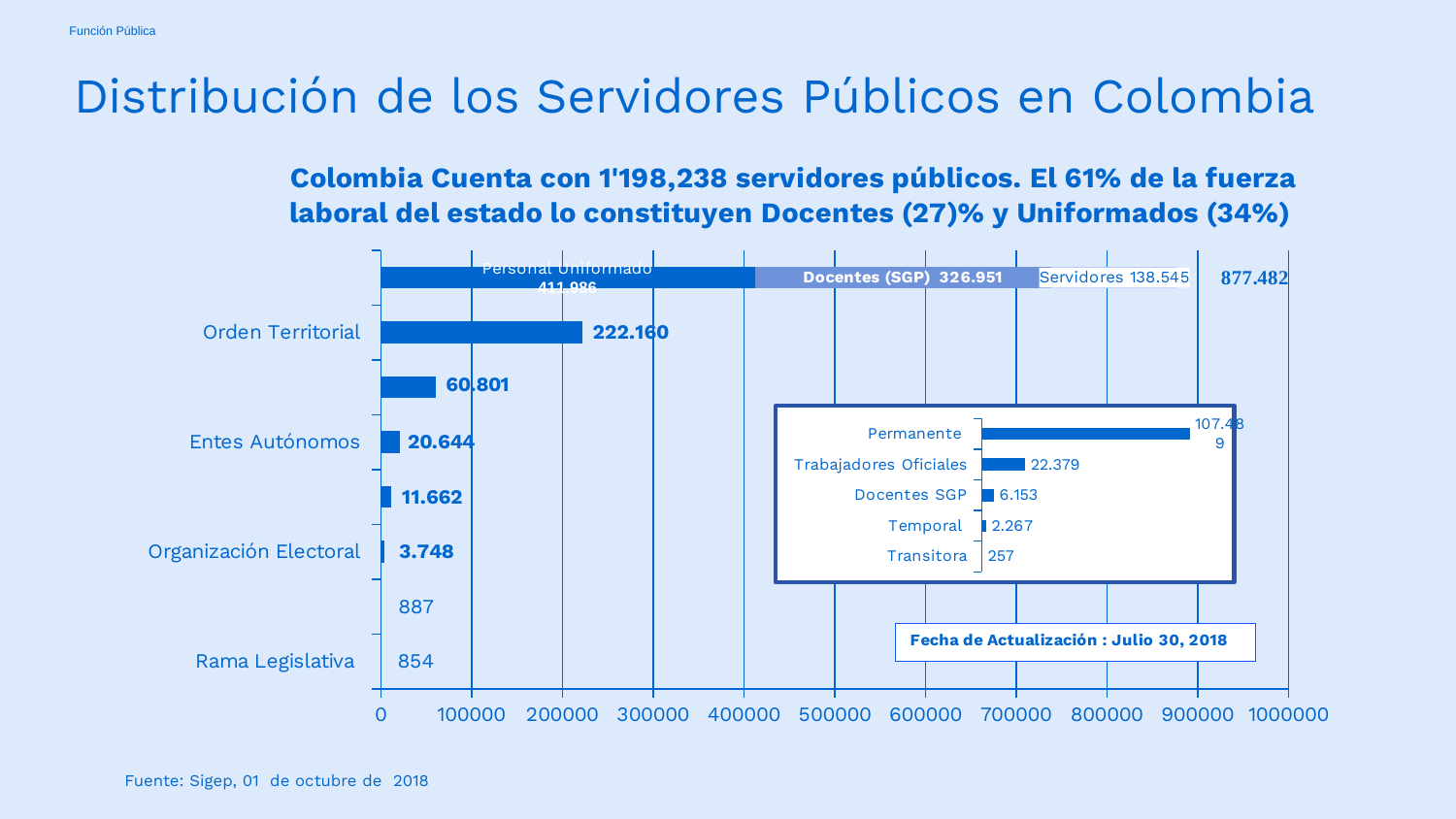

Distribución de los Servidores Públicos en Colombia

### Chart: Colombia Cuenta con 1'198,238 servidores públicos. El 61% de la fuerza laboral del estado lo constituyen Docentes (27)% y Uniformados (34%)

| Category | Personal Uniformado  | Docentes (SGP)  | Servidores |
|---|---|---|---|
| Rama Legislativa   | 854.0 | None | None |
| Sistema Integral de Verdad Justicia, Reparación y No Repetición
 | 887.0 | None | None |
| Organización Electoral  | 3748.0 | None | None |
| Órganos de Control  | 11662.0 | None | None |
| Entes Autónomos  | 20644.0 | None | None |
| Rama Judicial  | 60801.0 | None | None |
| Orden Territorial  | 222160.0 | None | None |
| Rama del Orden Nacional | 411986.0 | 326951.0 | 138545.0 |

### Chart

| Category |  |
|---|---|
| Transitora | 257.0 |
| Temporal  | 2267.0 |
| Docentes SGP | 6155.0 |
| Trabajadores Oficiales | 22379.0 |
| Permanente  | 107489.0 |
Fuente: Sigep, 01  de octubre de  2018